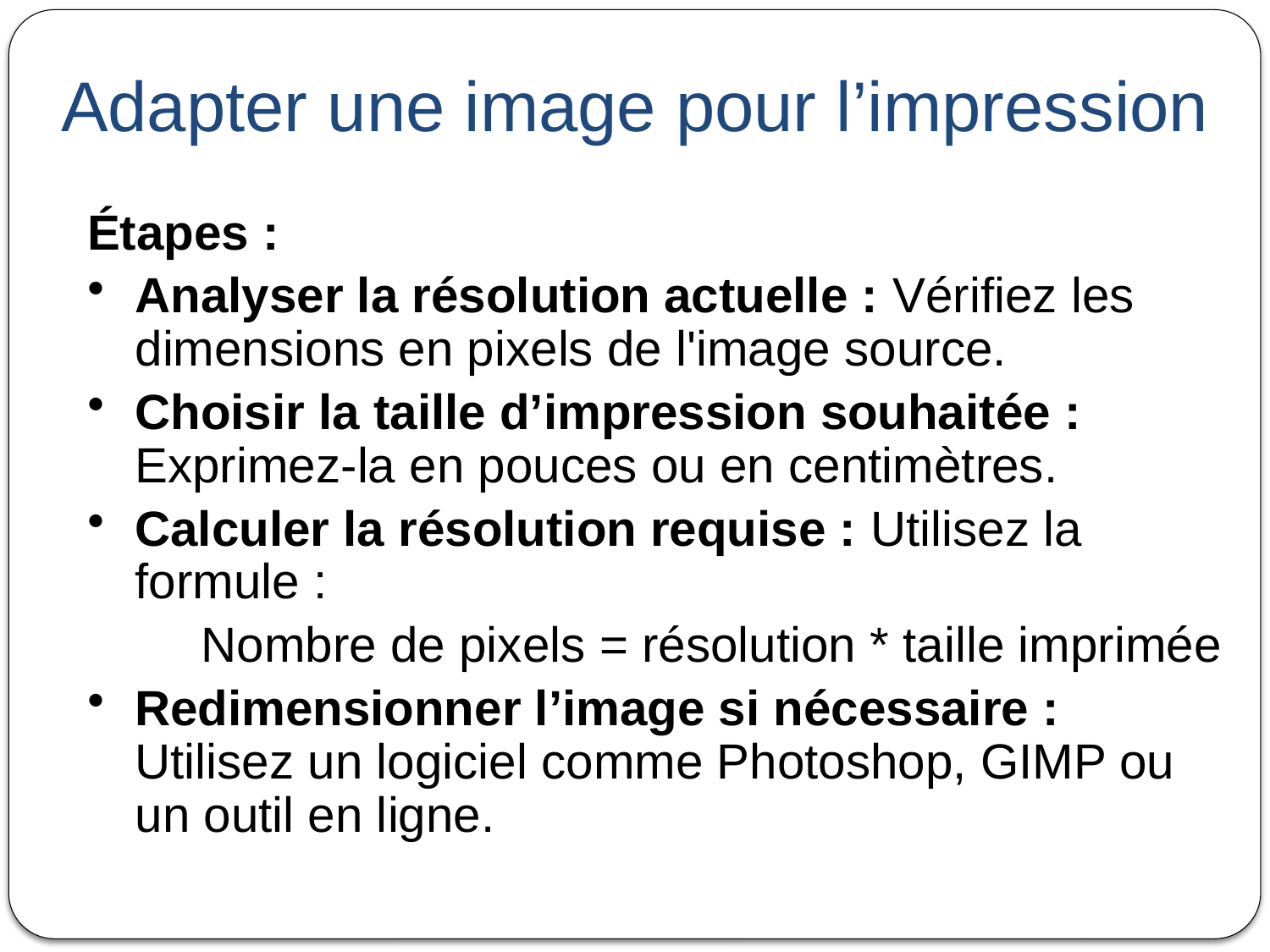

Adapter une image pour l’impression
Étapes :
Analyser la résolution actuelle : Vérifiez les dimensions en pixels de l'image source.
Choisir la taille d’impression souhaitée : Exprimez-la en pouces ou en centimètres.
Calculer la résolution requise : Utilisez la formule :
Nombre de pixels = résolution * taille imprimée
Redimensionner l’image si nécessaire : Utilisez un logiciel comme Photoshop, GIMP ou un outil en ligne.